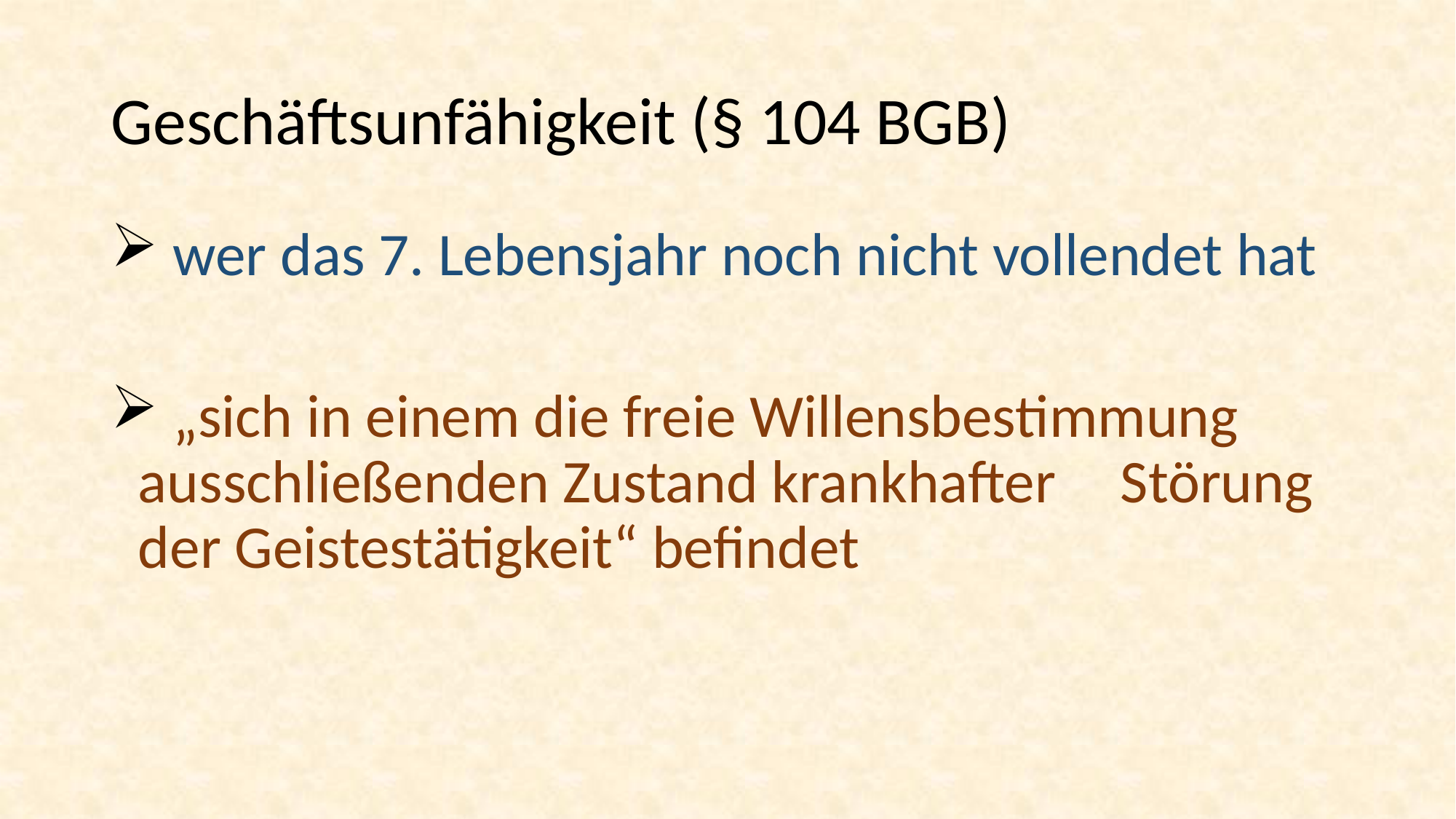

# Geschäftsunfähigkeit (§ 104 BGB)
 wer das 7. Lebensjahr noch nicht vollendet hat

 „sich in einem die freie Willensbestimmung 	ausschließenden Zustand krankhafter 	Störung der Geistestätigkeit“ befindet